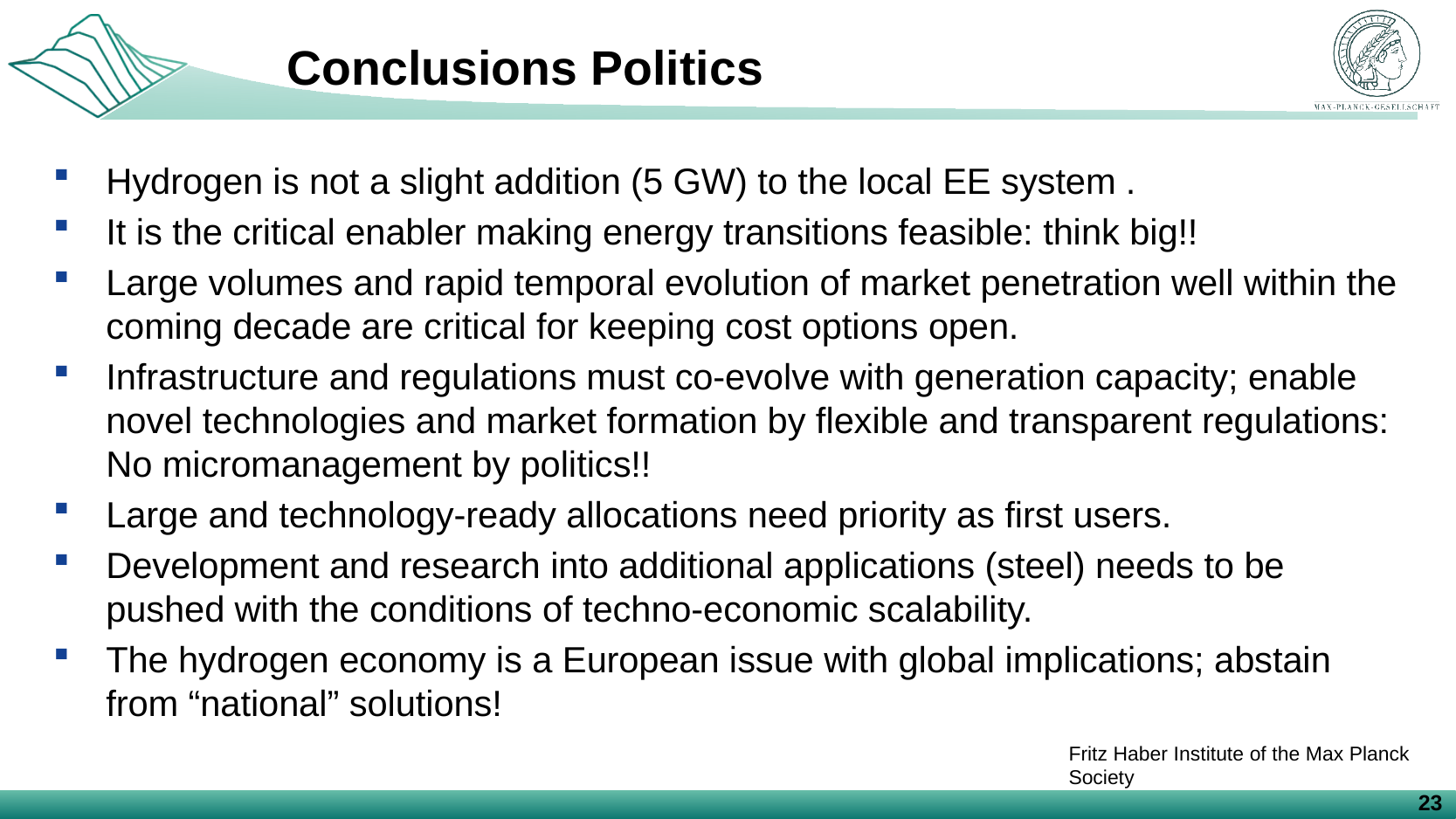

# Conclusions Politics
Hydrogen is not a slight addition (5 GW) to the local EE system .
It is the critical enabler making energy transitions feasible: think big!!
Large volumes and rapid temporal evolution of market penetration well within the coming decade are critical for keeping cost options open.
Infrastructure and regulations must co-evolve with generation capacity; enable novel technologies and market formation by flexible and transparent regulations: No micromanagement by politics!!
Large and technology-ready allocations need priority as first users.
Development and research into additional applications (steel) needs to be pushed with the conditions of techno-economic scalability.
The hydrogen economy is a European issue with global implications; abstain from “national” solutions!
Fritz Haber Institute of the Max Planck Society
23